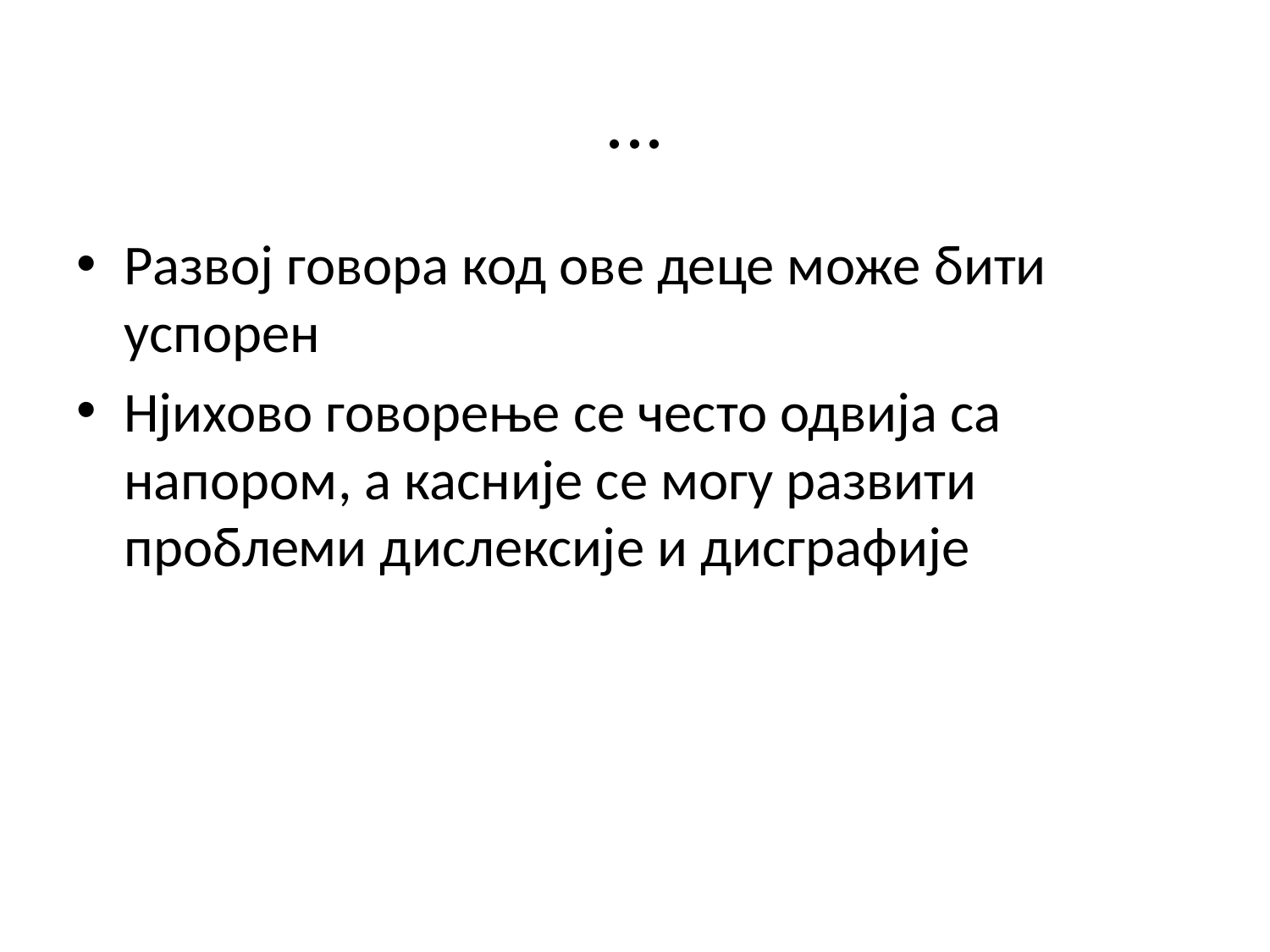

# ...
Развој говора код ове деце може бити успорен
Нјихово говорење се често одвија са напором, а касније се могу развити проблеми дислексије и дисграфије